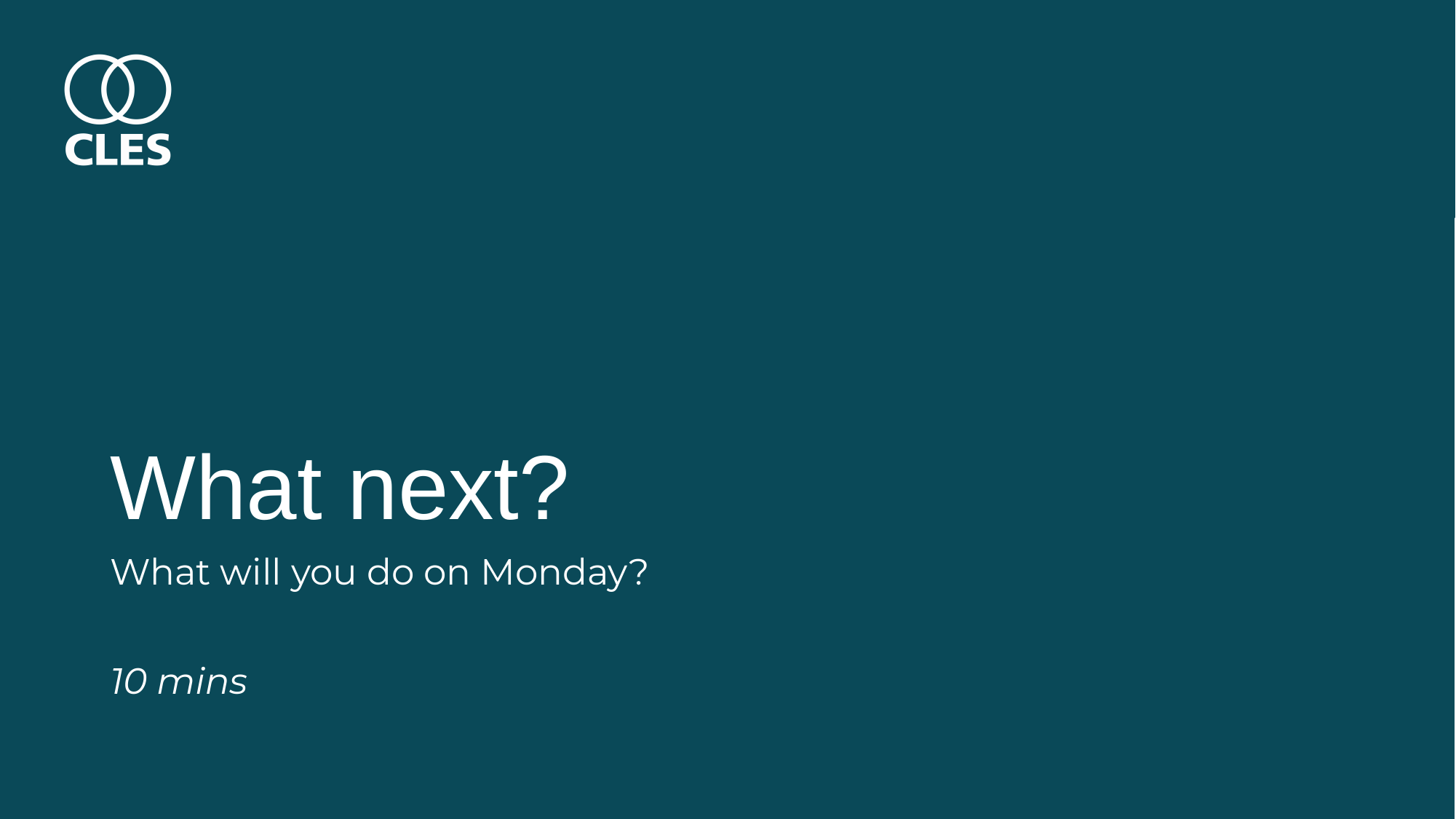

# What next?
What will you do on Monday?

10 mins